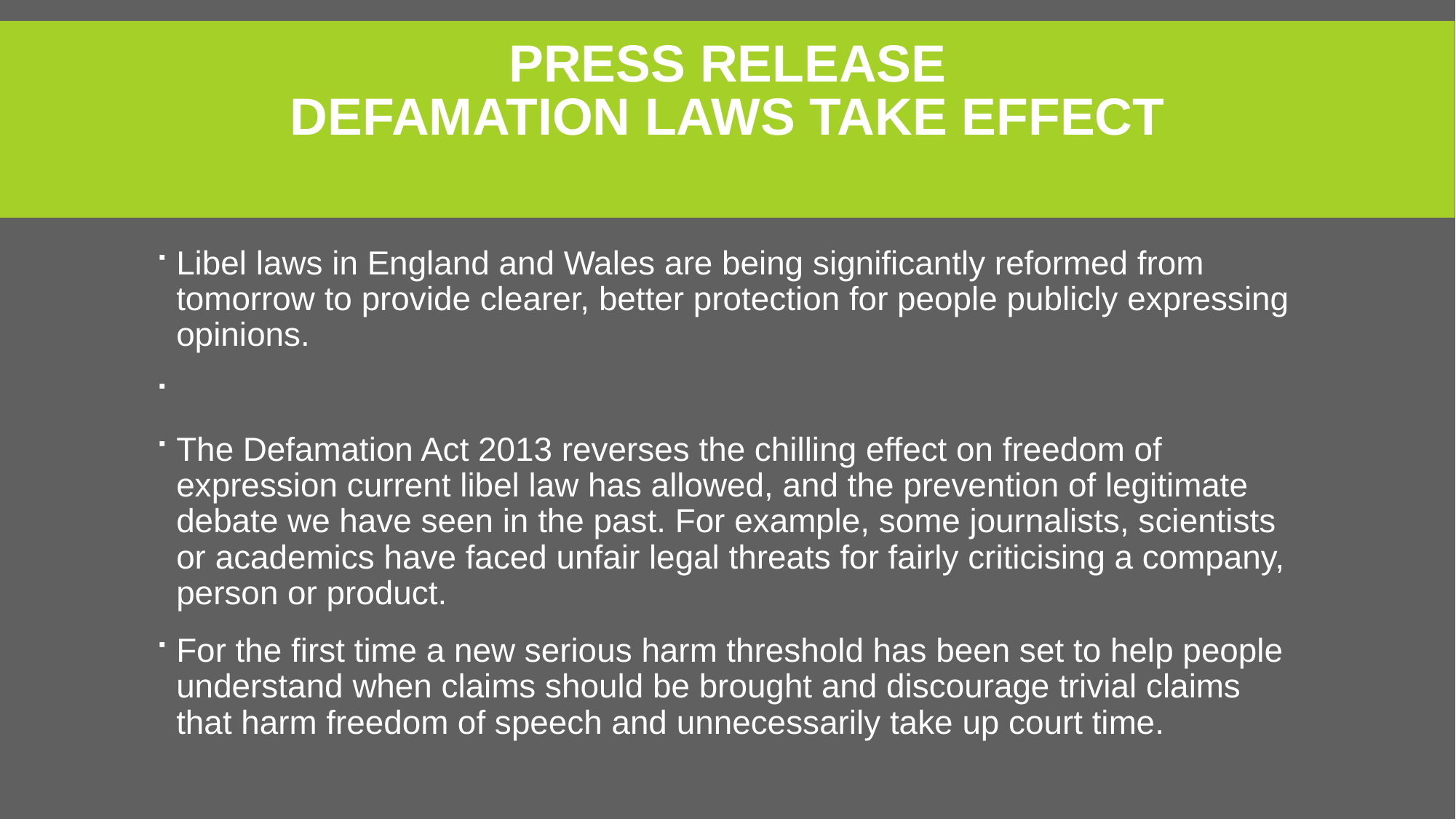

# PRESS RELEASE Defamation laws take effect
Libel laws in England and Wales are being significantly reformed from tomorrow to provide clearer, better protection for people publicly expressing opinions.

The Defamation Act 2013 reverses the chilling effect on freedom of expression current libel law has allowed, and the prevention of legitimate debate we have seen in the past. For example, some journalists, scientists or academics have faced unfair legal threats for fairly criticising a company, person or product.
For the first time a new serious harm threshold has been set to help people understand when claims should be brought and discourage trivial claims that harm freedom of speech and unnecessarily take up court time.